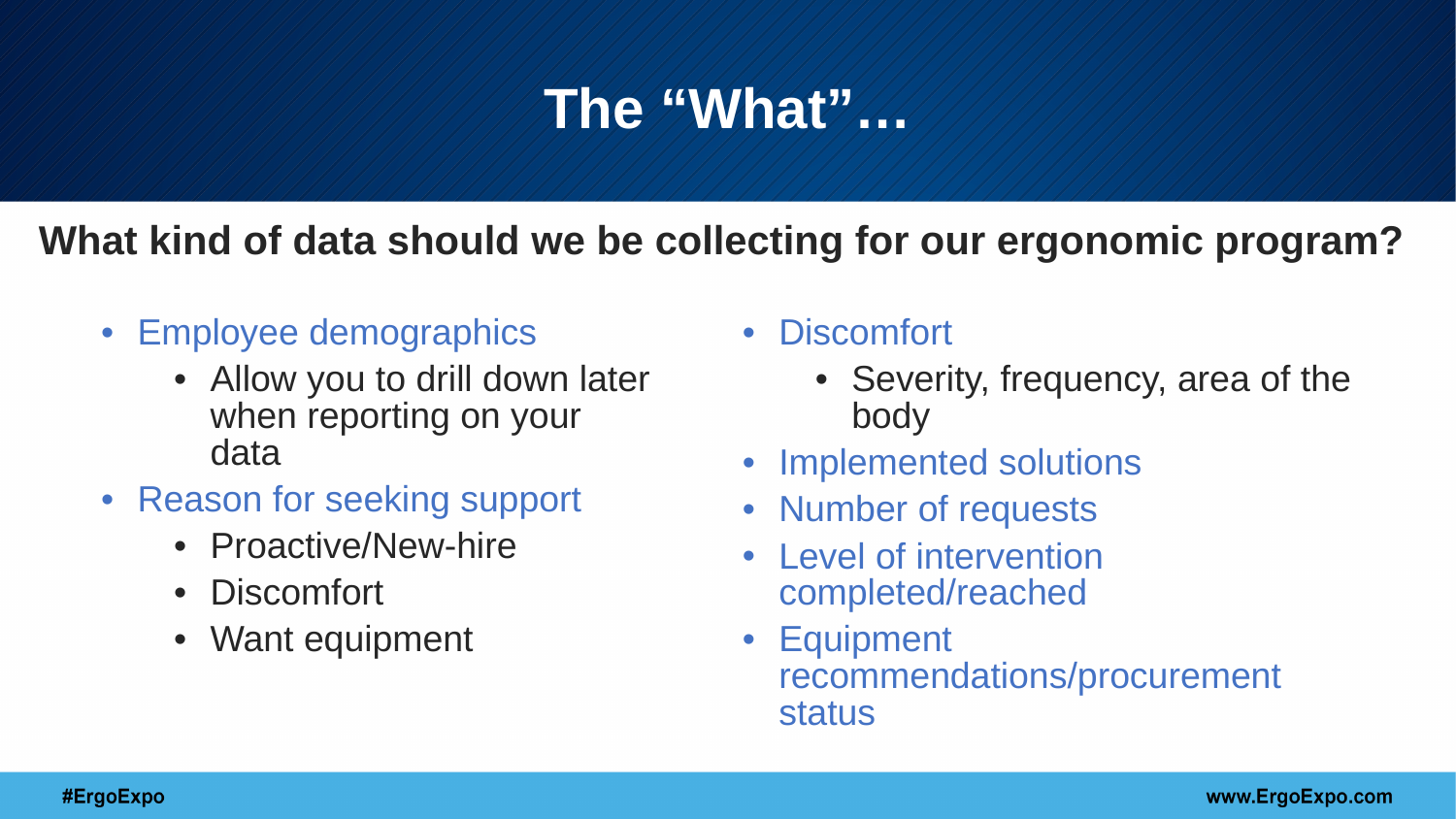

The “What”…
What kind of data should we be collecting for our ergonomic program?
Employee demographics
Allow you to drill down later when reporting on your data
Reason for seeking support
Proactive/New-hire
Discomfort
Want equipment
Discomfort
Severity, frequency, area of the body
Implemented solutions
Number of requests
Level of intervention completed/reached
Equipment recommendations/procurement status